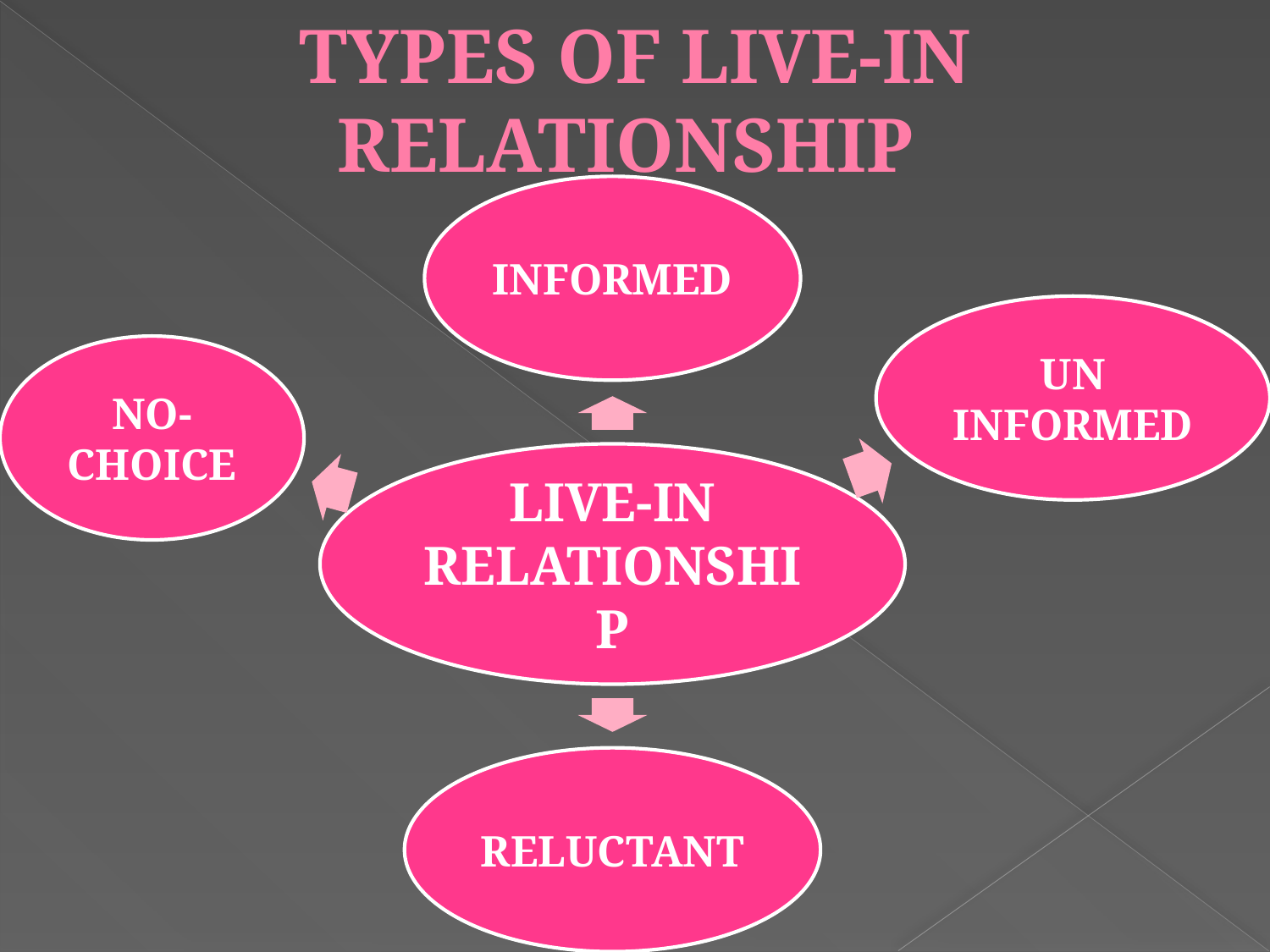

# TYPES OF LIVE-IN RELATIONSHIP
LIVE-IN RELATIONSHIP

INFORMED

UN
INFORMED

RELUCTANT

NO-CHOICE